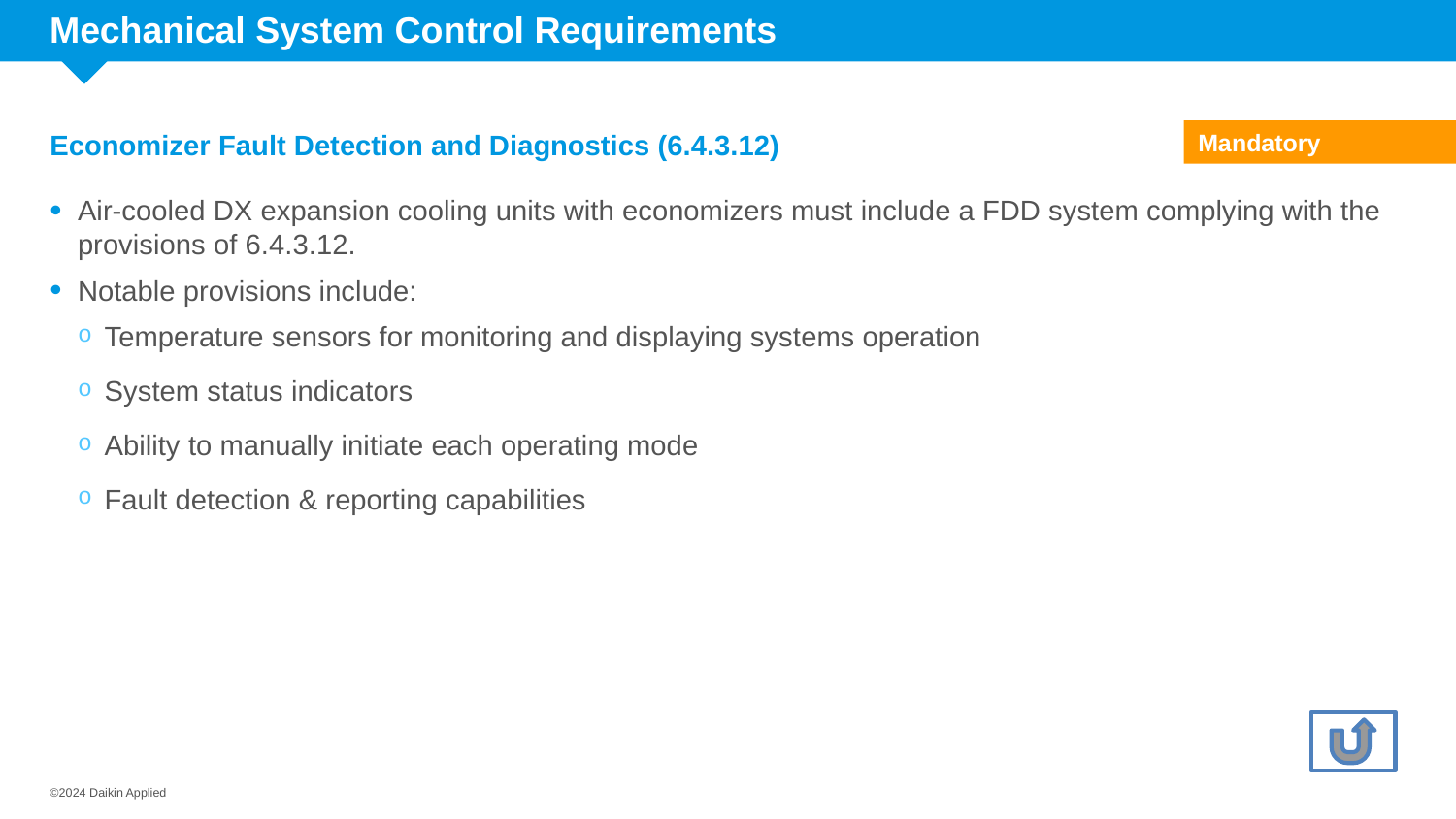

# Mechanical System Control Requirements
Economizer Fault Detection and Diagnostics (6.4.3.12)
Mandatory
Air-cooled DX expansion cooling units with economizers must include a FDD system complying with the provisions of 6.4.3.12.
Notable provisions include:
Temperature sensors for monitoring and displaying systems operation
System status indicators
Ability to manually initiate each operating mode
Fault detection & reporting capabilities

©2024 Daikin Applied